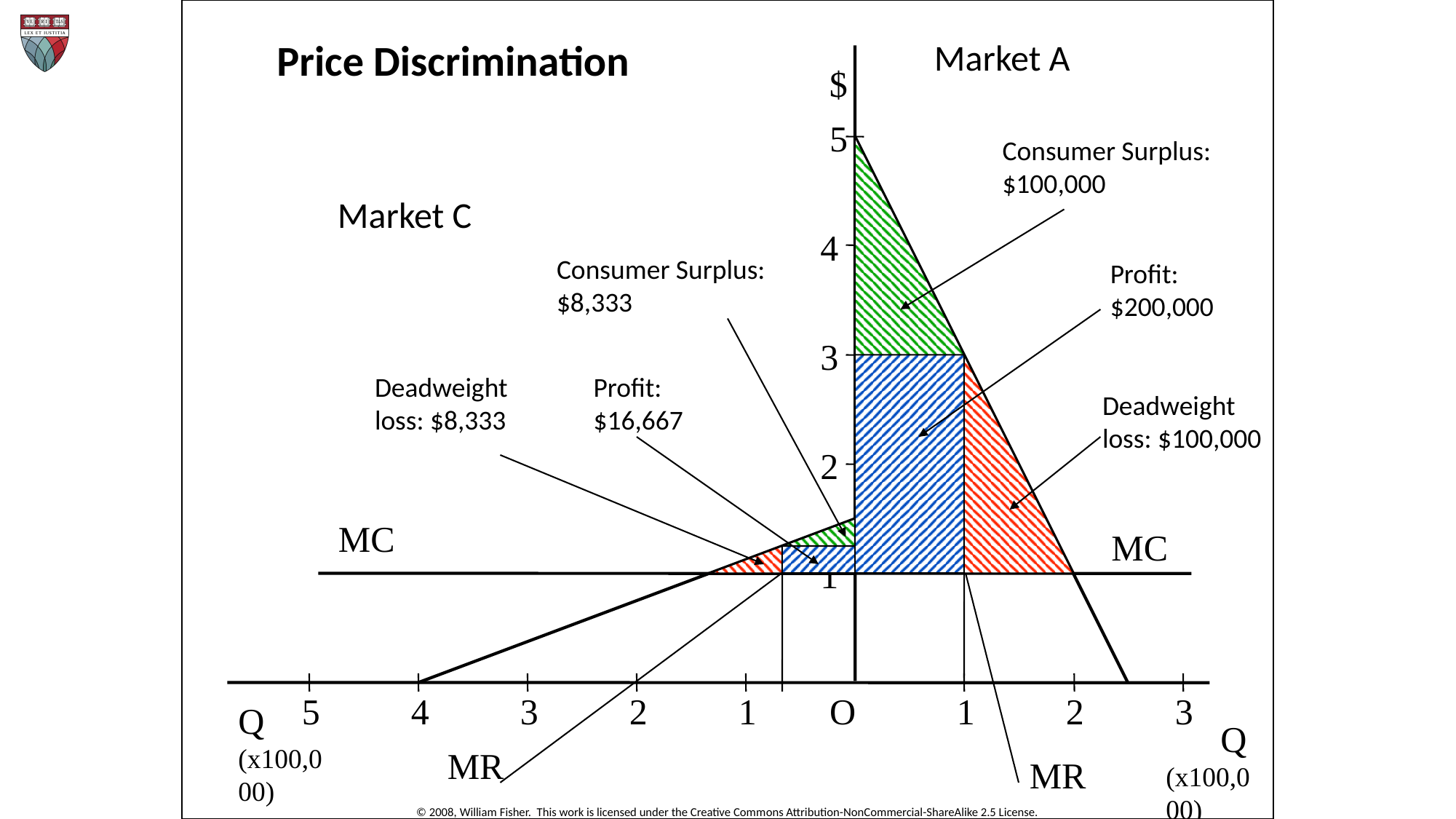

# Market A
Price Discrimination

$
5
Consumer Surplus: $100,000

Market C

4

Consumer Surplus: $8,333
Profit:
$200,000

3

Deadweight loss: $8,333
Profit:
$16,667
Deadweight loss: $100,000

2

MC

MC

1

5
4
3
2
1
O
1

2
3
Q
(x100,000)
      Q
(x100,000)
MR
MR
© 2008, William Fisher.  This work is licensed under the Creative Commons Attribution-NonCommercial-ShareAlike 2.5 License.